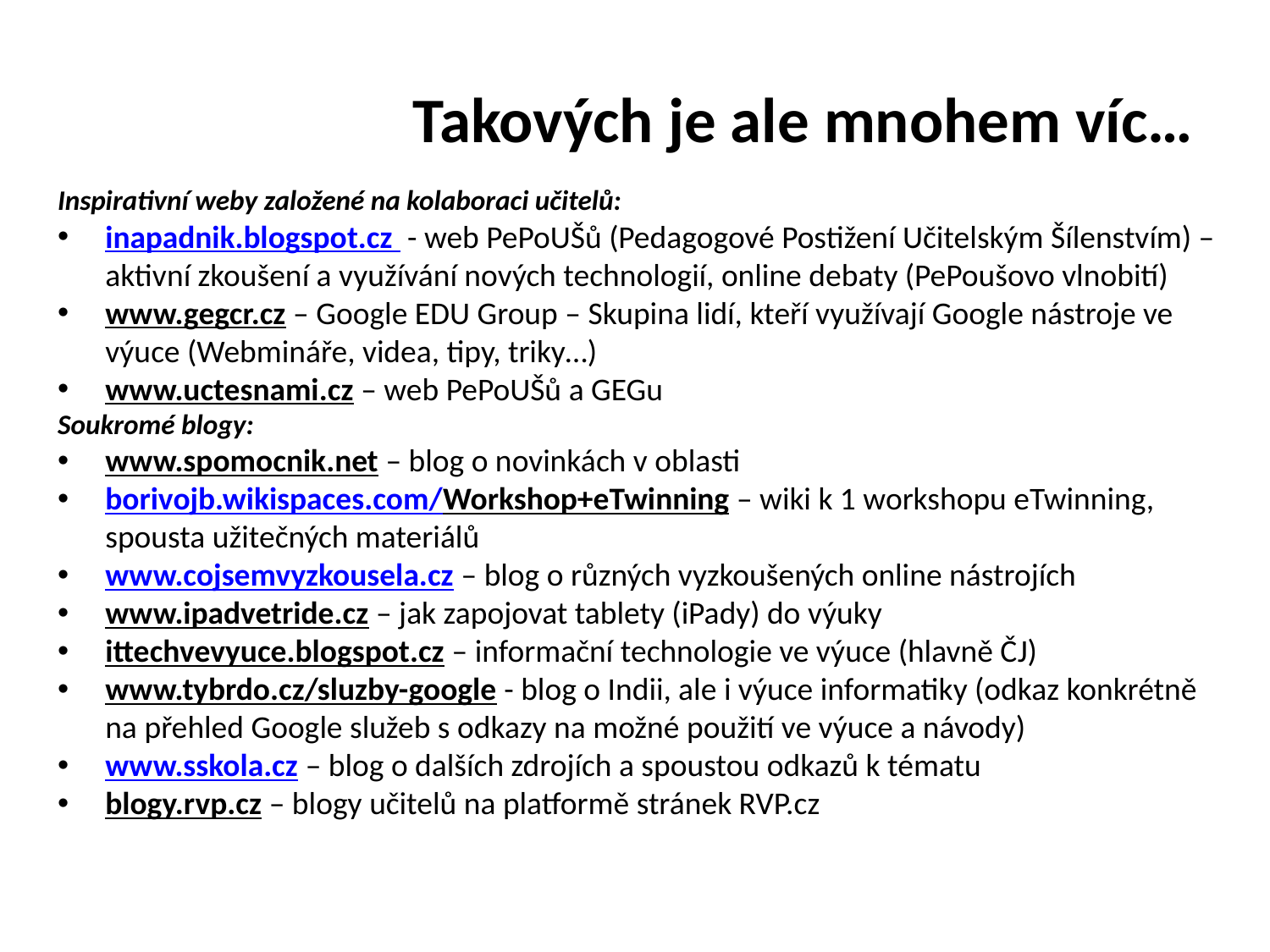

# Takových je ale mnohem víc…
Inspirativní weby založené na kolaboraci učitelů:
inapadnik.blogspot.cz  - web PePoUŠů (Pedagogové Postižení Učitelským Šílenstvím) – aktivní zkoušení a využívání nových technologií, online debaty (PePoušovo vlnobití)
www.gegcr.cz – Google EDU Group – Skupina lidí, kteří využívají Google nástroje ve výuce (Webmináře, videa, tipy, triky…)
www.uctesnami.cz – web PePoUŠů a GEGu
Soukromé blogy:
www.spomocnik.net – blog o novinkách v oblasti
borivojb.wikispaces.com/Workshop+eTwinning – wiki k 1 workshopu eTwinning, spousta užitečných materiálů
www.cojsemvyzkousela.cz – blog o různých vyzkoušených online nástrojích
www.ipadvetride.cz – jak zapojovat tablety (iPady) do výuky
ittechvevyuce.blogspot.cz – informační technologie ve výuce (hlavně ČJ)
www.tybrdo.cz/sluzby-google - blog o Indii, ale i výuce informatiky (odkaz konkrétně na přehled Google služeb s odkazy na možné použití ve výuce a návody)
www.sskola.cz – blog o dalších zdrojích a spoustou odkazů k tématu
blogy.rvp.cz – blogy učitelů na platformě stránek RVP.cz